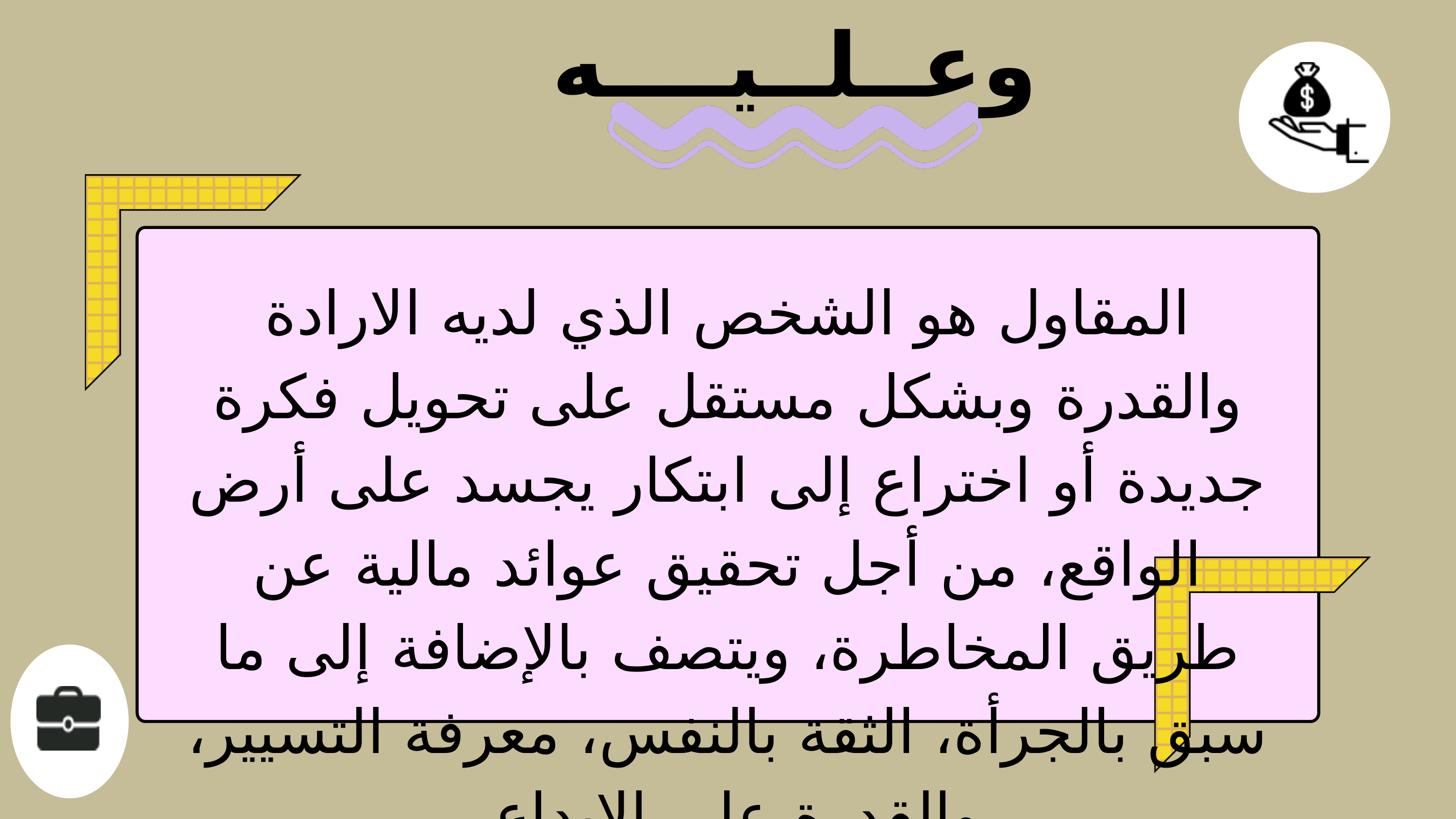

وعــلــيــــه

المقاول هو الشخص الذي لديه الارادة والقدرة وبشكل مستقل على تحويل فكرة جديدة أو اختراع إلى ابتكار يجسد على أرض الواقع، من أجل تحقيق عوائد مالية عن طريق المخاطرة، ويتصف بالإضافة إلى ما سبق بالجرأة، الثقة بالنفس، معرفة التسيير، والقدرة على الابداع.